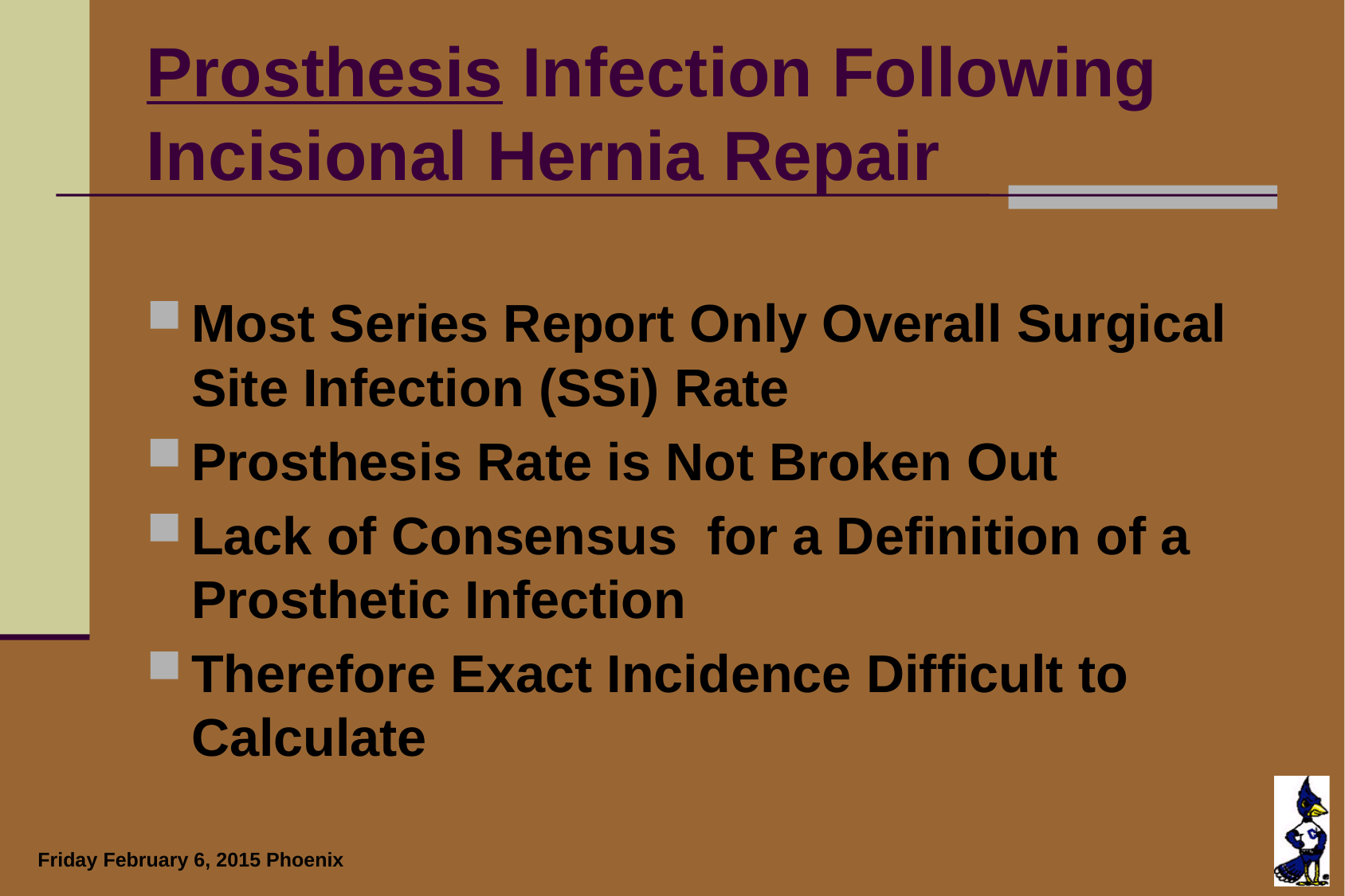

# Prosthesis Infection Following Incisional Hernia Repair

Most Series Report Only Overall Surgical Site Infection (SSi) Rate
Prosthesis Rate is Not Broken Out
Lack of Consensus  for a Definition of a Prosthetic Infection
Therefore Exact Incidence Difficult to Calculate